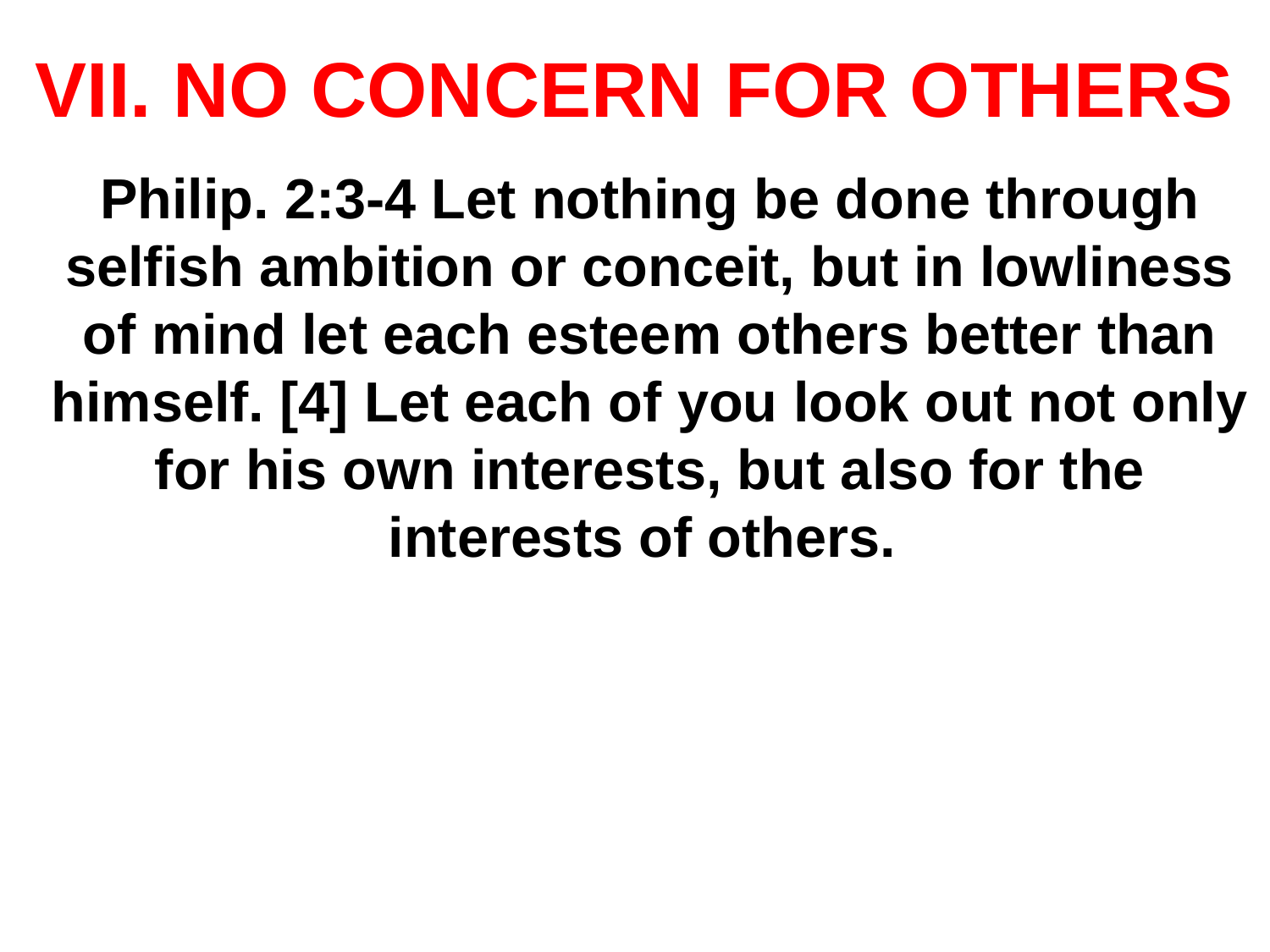

# VII. NO CONCERN FOR OTHERS
Philip. 2:3-4 Let nothing be done through selfish ambition or conceit, but in lowliness of mind let each esteem others better than himself. [4] Let each of you look out not only for his own interests, but also for the interests of others.